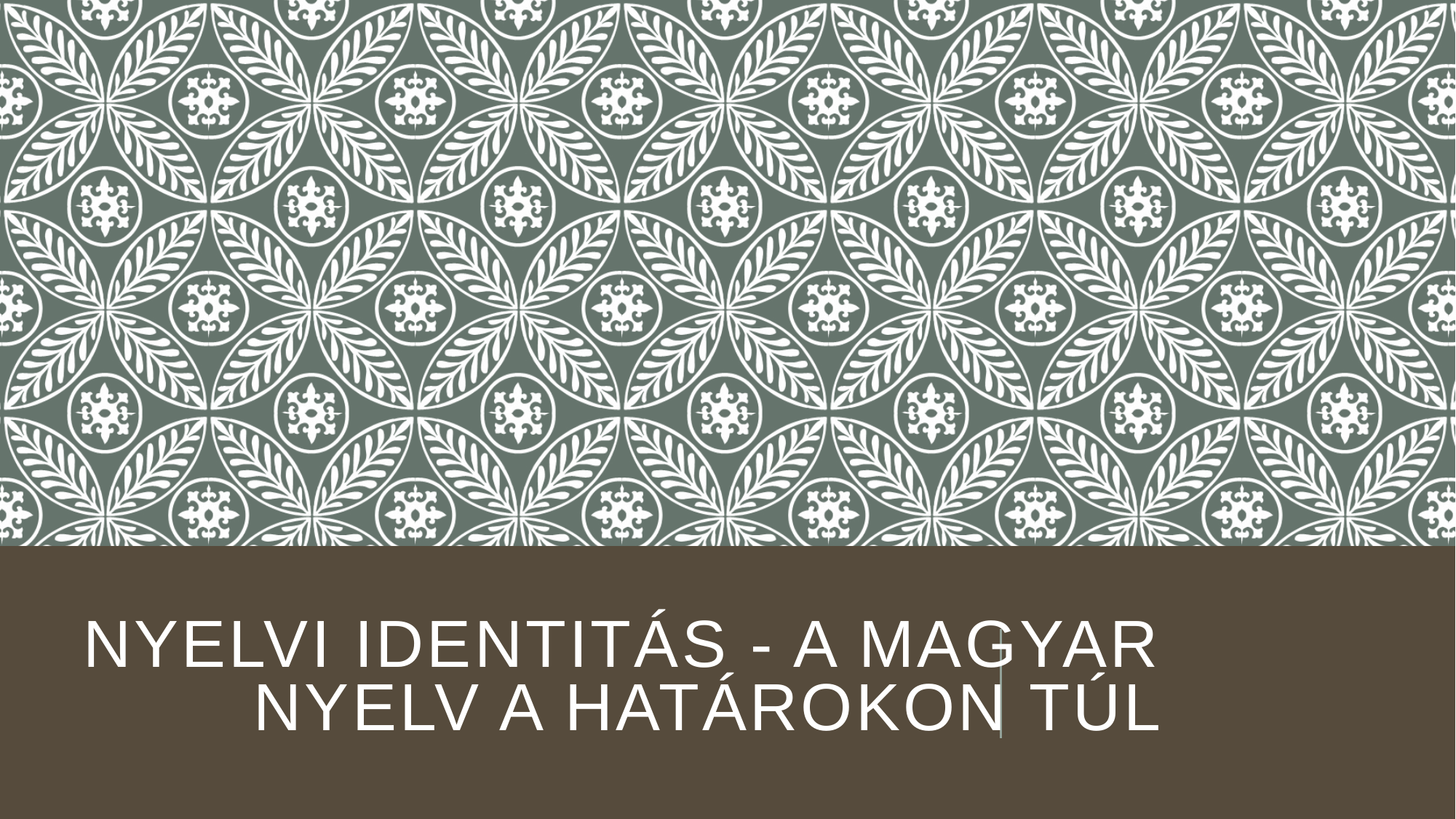

# Nyelvi identitás - a magyar nyelv a határokon túl